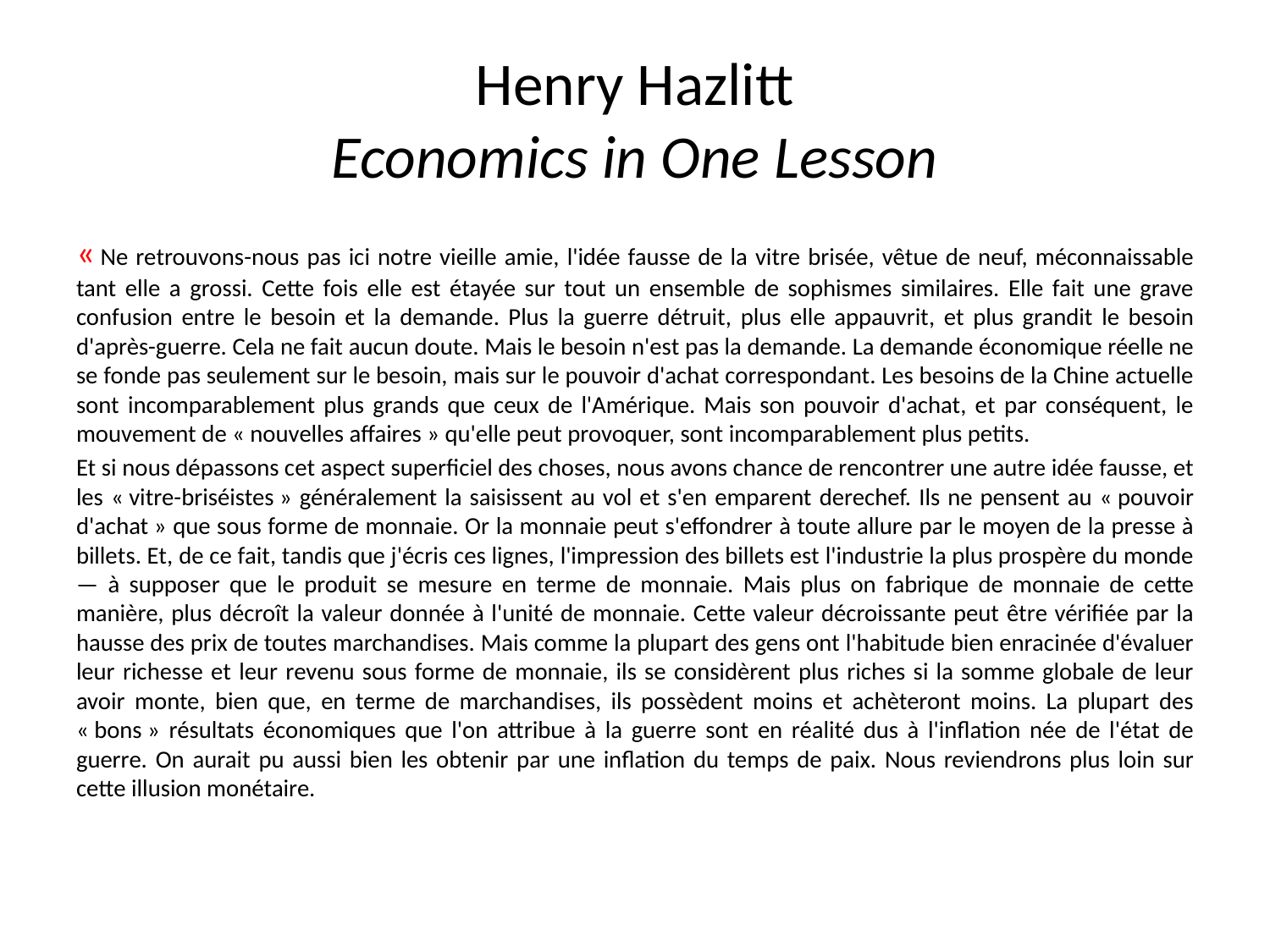

# Henry Hazlitt Economics in One Lesson
« Ne retrouvons-nous pas ici notre vieille amie, l'idée fausse de la vitre brisée, vêtue de neuf, méconnaissable tant elle a grossi. Cette fois elle est étayée sur tout un ensemble de sophismes similaires. Elle fait une grave confusion entre le besoin et la demande. Plus la guerre détruit, plus elle appauvrit, et plus grandit le besoin d'après-guerre. Cela ne fait aucun doute. Mais le besoin n'est pas la demande. La demande économique réelle ne se fonde pas seulement sur le besoin, mais sur le pouvoir d'achat correspondant. Les besoins de la Chine actuelle sont incomparablement plus grands que ceux de l'Amérique. Mais son pouvoir d'achat, et par conséquent, le mouvement de « nouvelles affaires » qu'elle peut provoquer, sont incomparablement plus petits.
Et si nous dépassons cet aspect superficiel des choses, nous avons chance de rencontrer une autre idée fausse, et les « vitre-briséistes » généralement la saisissent au vol et s'en emparent derechef. Ils ne pensent au « pouvoir d'achat » que sous forme de monnaie. Or la monnaie peut s'effondrer à toute allure par le moyen de la presse à billets. Et, de ce fait, tandis que j'écris ces lignes, l'impression des billets est l'industrie la plus prospère du monde — à supposer que le produit se mesure en terme de monnaie. Mais plus on fabrique de monnaie de cette manière, plus décroît la valeur donnée à l'unité de monnaie. Cette valeur décroissante peut être vérifiée par la hausse des prix de toutes marchandises. Mais comme la plupart des gens ont l'habitude bien enracinée d'évaluer leur richesse et leur revenu sous forme de monnaie, ils se considèrent plus riches si la somme globale de leur avoir monte, bien que, en terme de marchandises, ils possèdent moins et achèteront moins. La plupart des « bons » résultats économiques que l'on attribue à la guerre sont en réalité dus à l'inflation née de l'état de guerre. On aurait pu aussi bien les obtenir par une inflation du temps de paix. Nous reviendrons plus loin sur cette illusion monétaire.